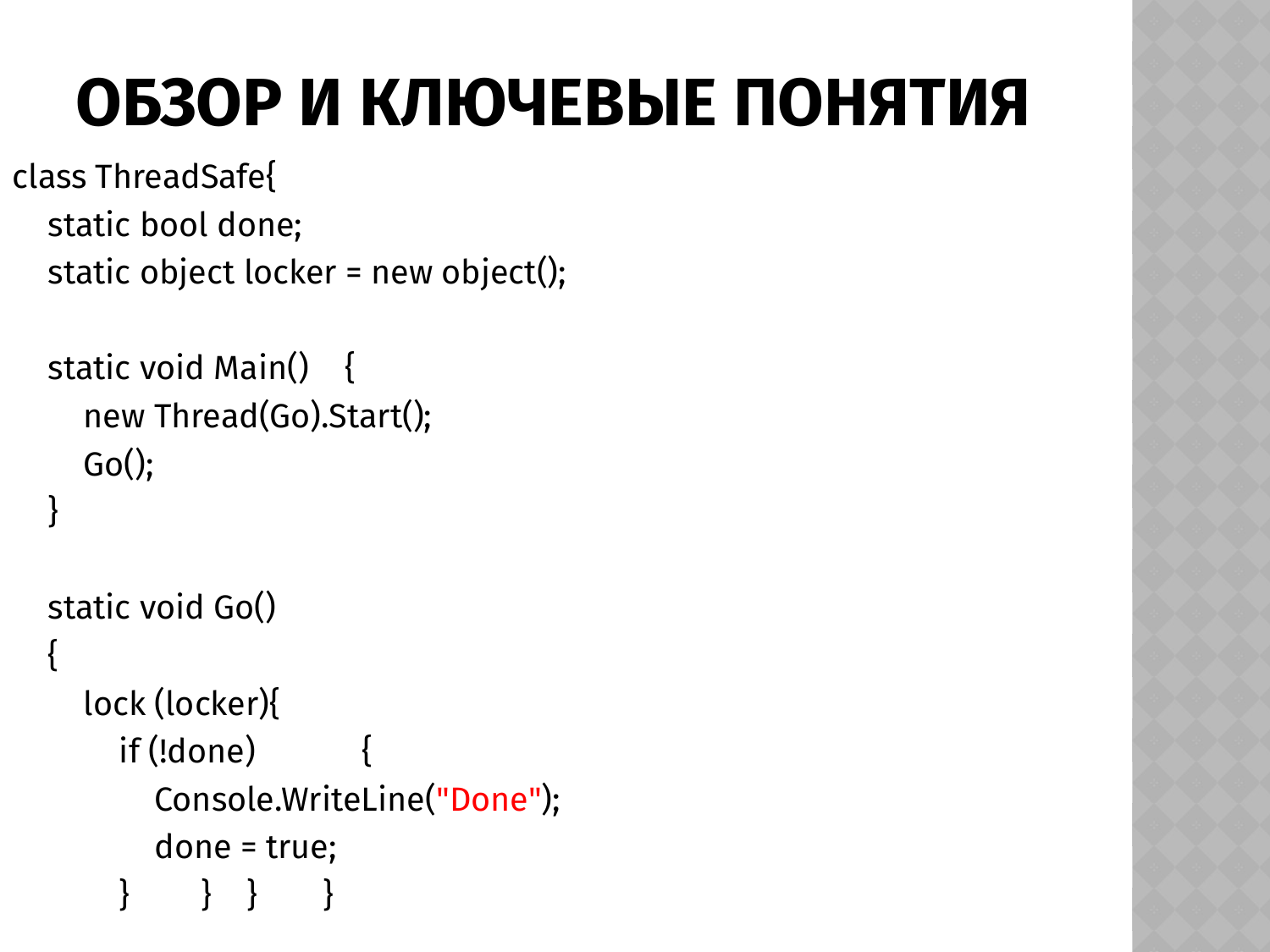

# Обзор и ключевые понятия
class ThreadSafe{
    static bool done;
    static object locker = new object();

    static void Main()    {
        new Thread(Go).Start();
        Go();
    }

    static void Go()
    {
        lock (locker){
            if (!done)            {
                Console.WriteLine("Done");
                done = true;
            }        }    }	}